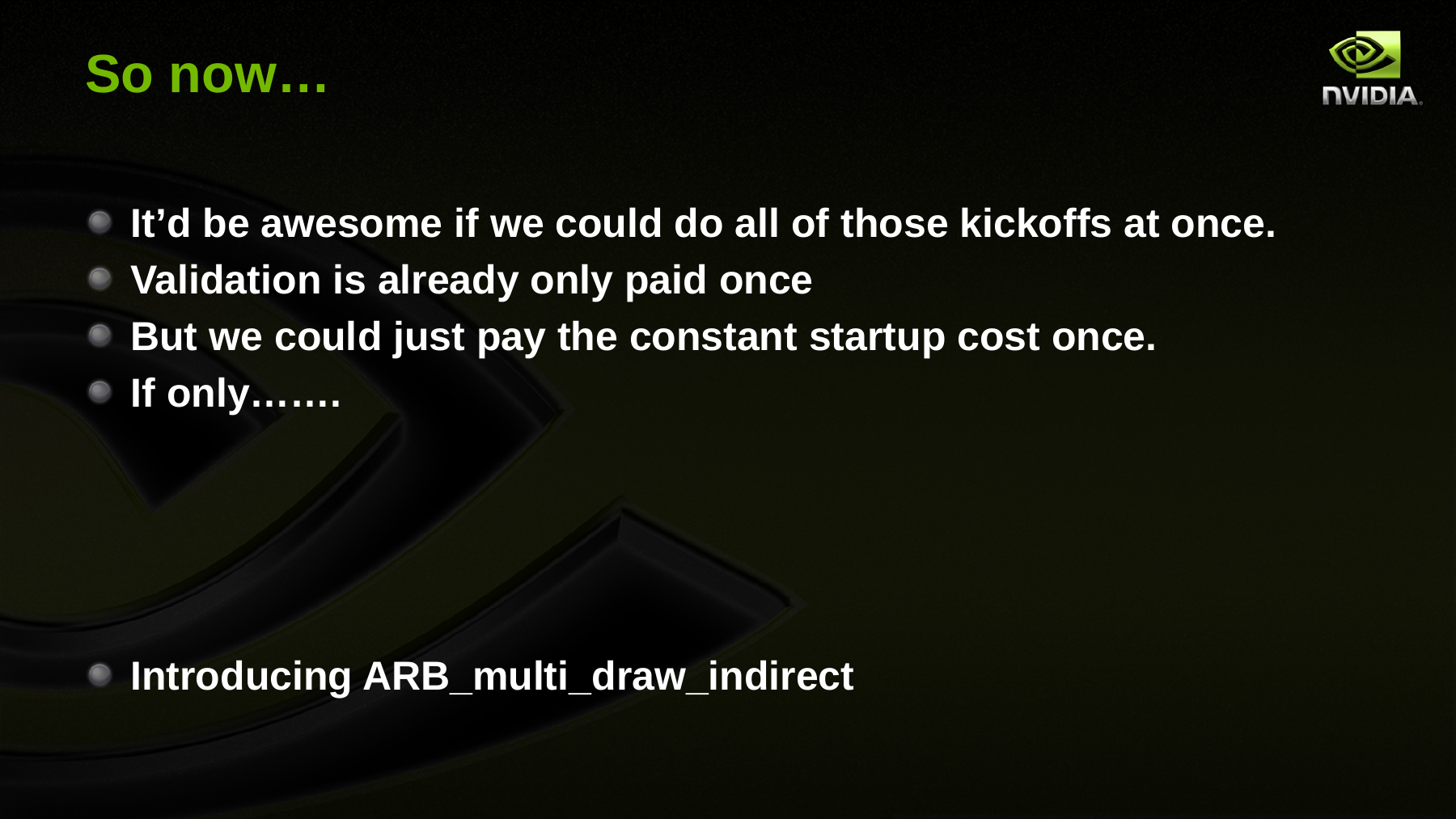

# So now…
It’d be awesome if we could do all of those kickoffs at once.
Validation is already only paid once
But we could just pay the constant startup cost once.
If only…….

Introducing ARB_multi_draw_indirect